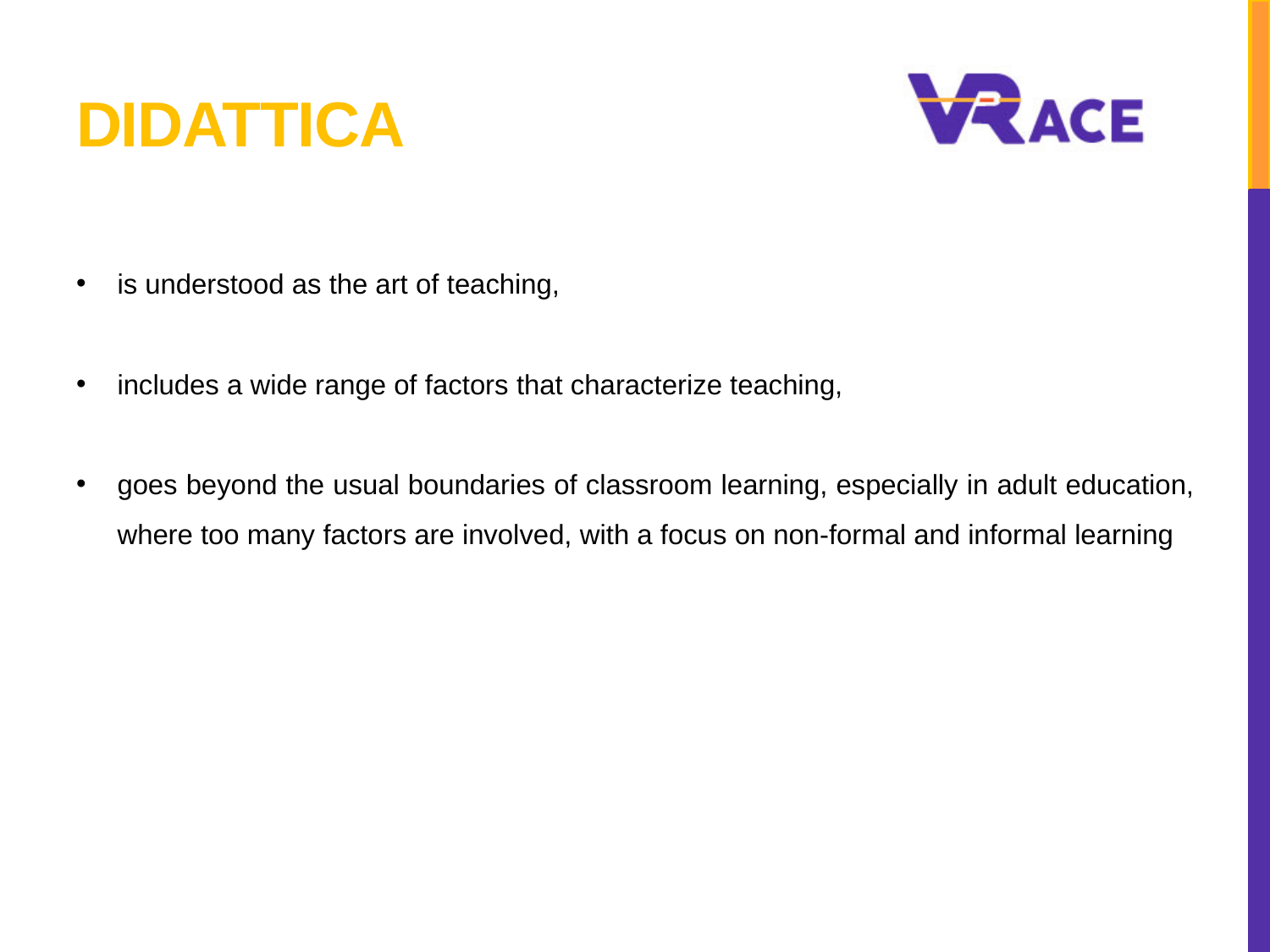

# Didattica
is understood as the art of teaching,

includes a wide range of factors that characterize teaching,

goes beyond the usual boundaries of classroom learning, especially in adult education, where too many factors are involved, with a focus on non-formal and informal learning